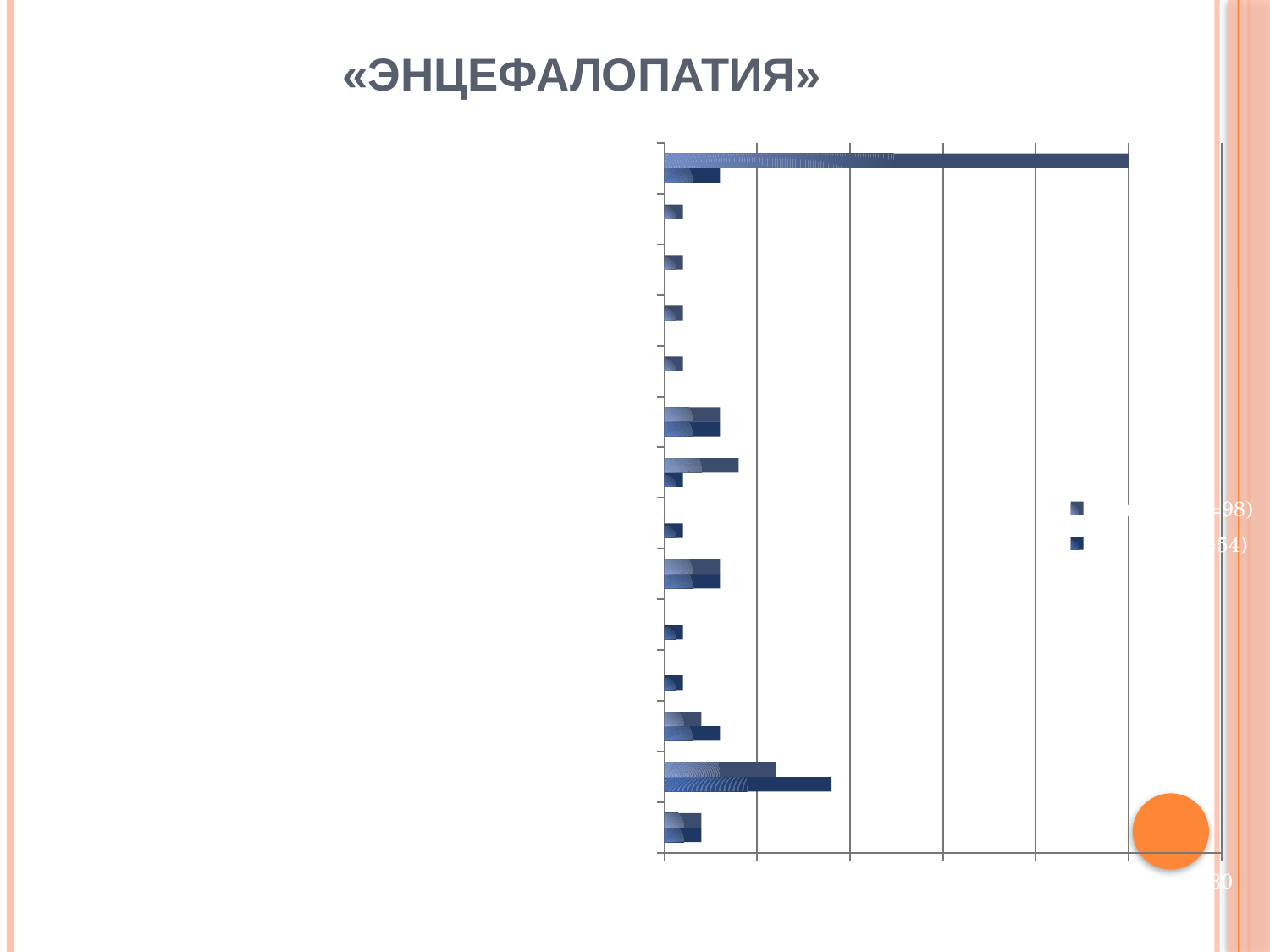

# «Энцефалопатия»

### Chart

| Category | мужчины (n=54) | женщины (n=98) |
|---|---|---|
| Посттравматическая | 2.0 | 2.0 |
| Гиперт и атеросклеротическая | 9.0 | 6.0 |
| Ангиоэнцефалопатия | 3.0 | 2.0 |
| Арахноидит | 1.0 | None |
| ВИЧ-энцефалопатия | 1.0 | None |
| Дисметаболическая | 3.0 | 3.0 |
| Паркинсонизм | 1.0 | None |
| Последствия ОНМК | 1.0 | 4.0 |
| ЭП сложного генеза | 3.0 | 3.0 |
| Субарахноидальная киста ЗЧЯ | None | 1.0 |
| Опухоль мозжечка | None | 1.0 |
| Аномалия Д-Уокера | None | 1.0 |
| Энцефаломиелополинейропатия | None | 1.0 |
| Периферическая вестибулопатия | 3.0 | 25.0 |